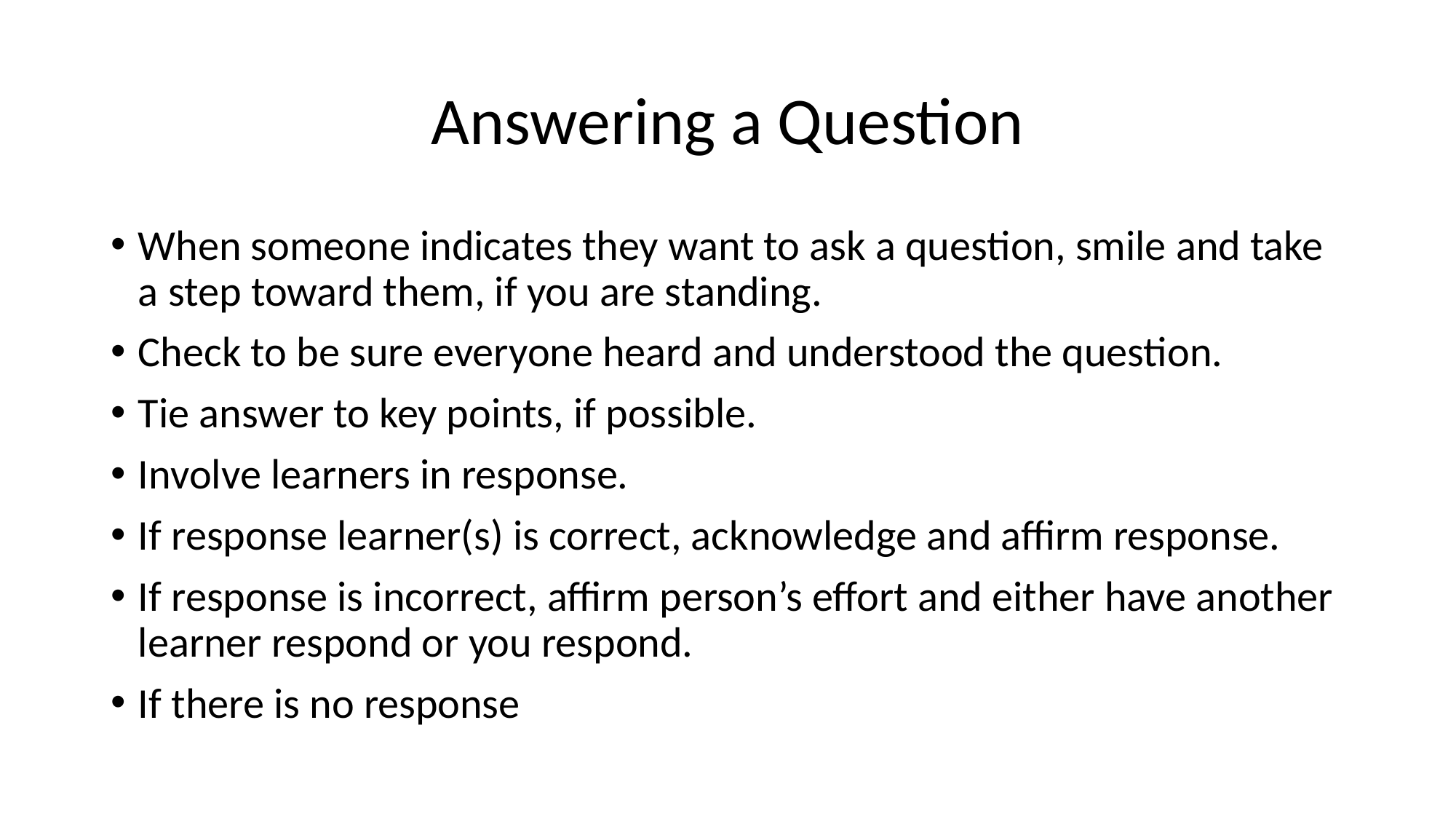

# Answering a Question
When someone indicates they want to ask a question, smile and take a step toward them, if you are standing.
Check to be sure everyone heard and understood the question.
Tie answer to key points, if possible.
Involve learners in response.
If response learner(s) is correct, acknowledge and affirm response.
If response is incorrect, affirm person’s effort and either have another learner respond or you respond.
If there is no response